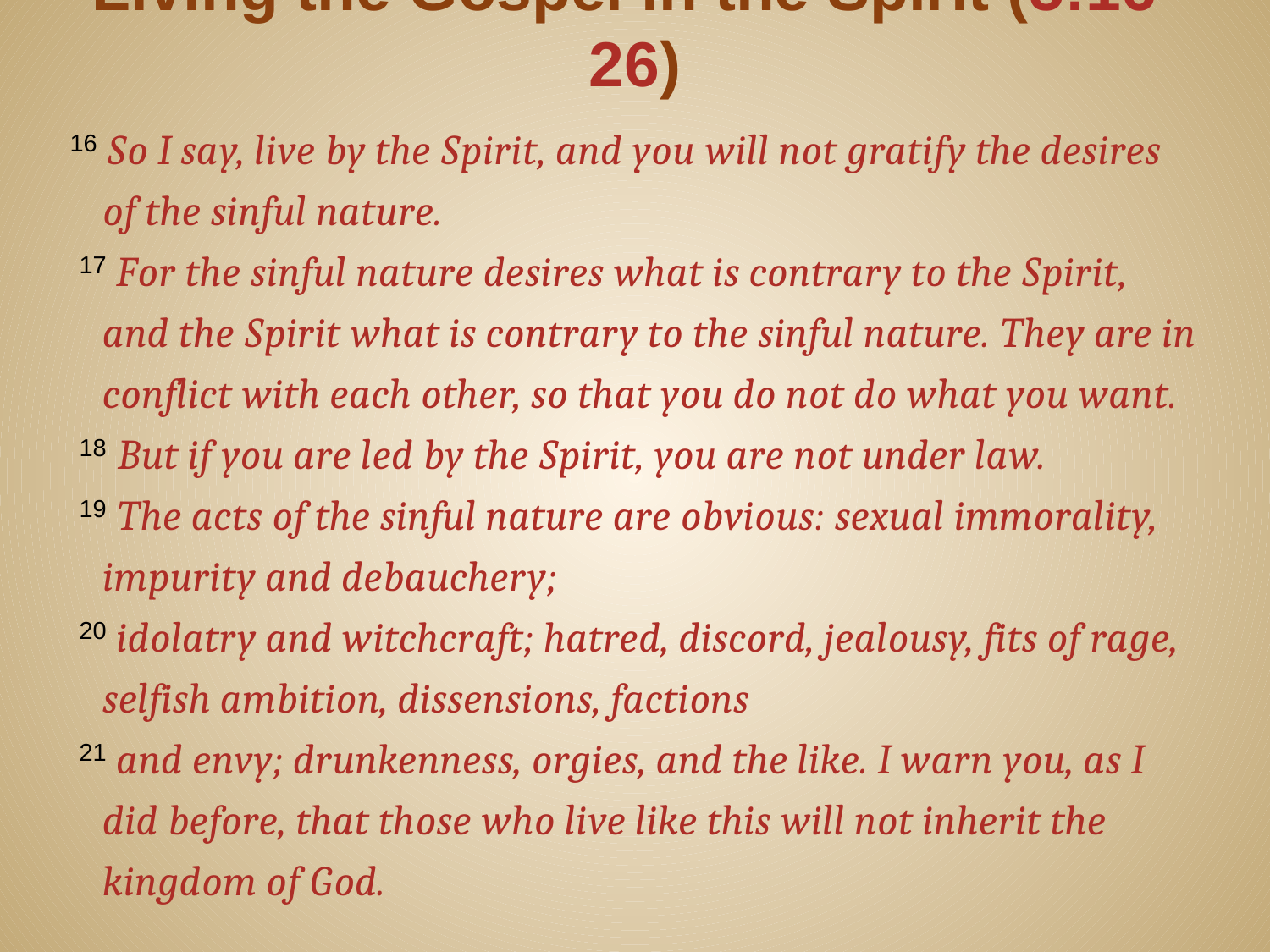

# Living the Gospel in the Spirit (5:16-26)
16 So I say, live by the Spirit, and you will not gratify the desires of the sinful nature.
 17 For the sinful nature desires what is contrary to the Spirit, and the Spirit what is contrary to the sinful nature. They are in conflict with each other, so that you do not do what you want.
 18 But if you are led by the Spirit, you are not under law.
 19 The acts of the sinful nature are obvious: sexual immorality, impurity and debauchery;
 20 idolatry and witchcraft; hatred, discord, jealousy, fits of rage, selfish ambition, dissensions, factions
 21 and envy; drunkenness, orgies, and the like. I warn you, as I did before, that those who live like this will not inherit the kingdom of God.